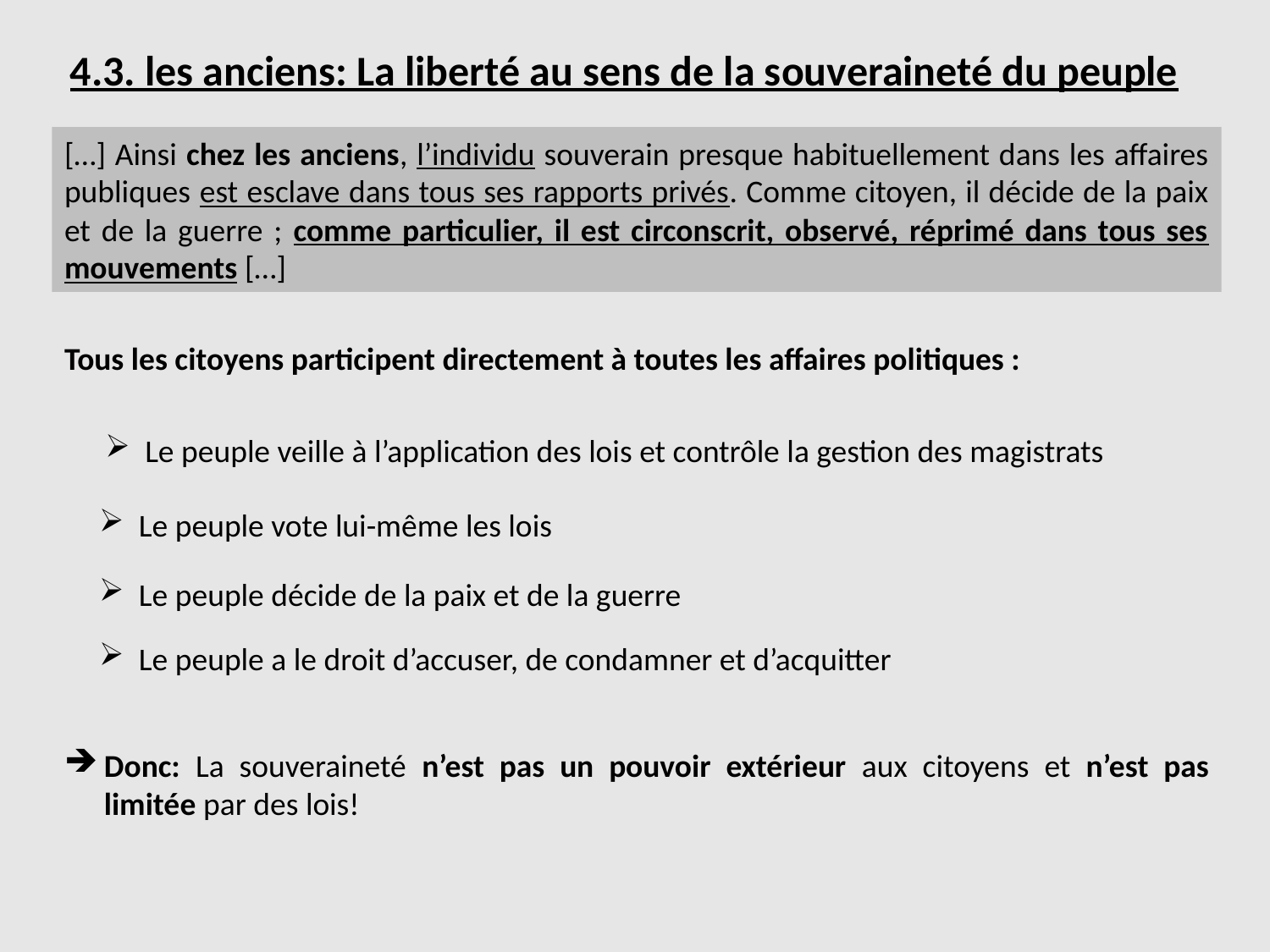

4.3. les anciens: La liberté au sens de la souveraineté du peuple
[…] Ainsi chez les anciens, l’individu souverain presque habituellement dans les affaires publiques est esclave dans tous ses rapports privés. Comme citoyen, il décide de la paix et de la guerre ; comme particulier, il est circonscrit, observé, réprimé dans tous ses mouvements […]
Tous les citoyens participent directement à toutes les affaires politiques :
Le peuple veille à l’application des lois et contrôle la gestion des magistrats
Le peuple vote lui-même les lois
Le peuple décide de la paix et de la guerre
Le peuple a le droit d’accuser, de condamner et d’acquitter
Donc: La souveraineté n’est pas un pouvoir extérieur aux citoyens et n’est pas limitée par des lois!